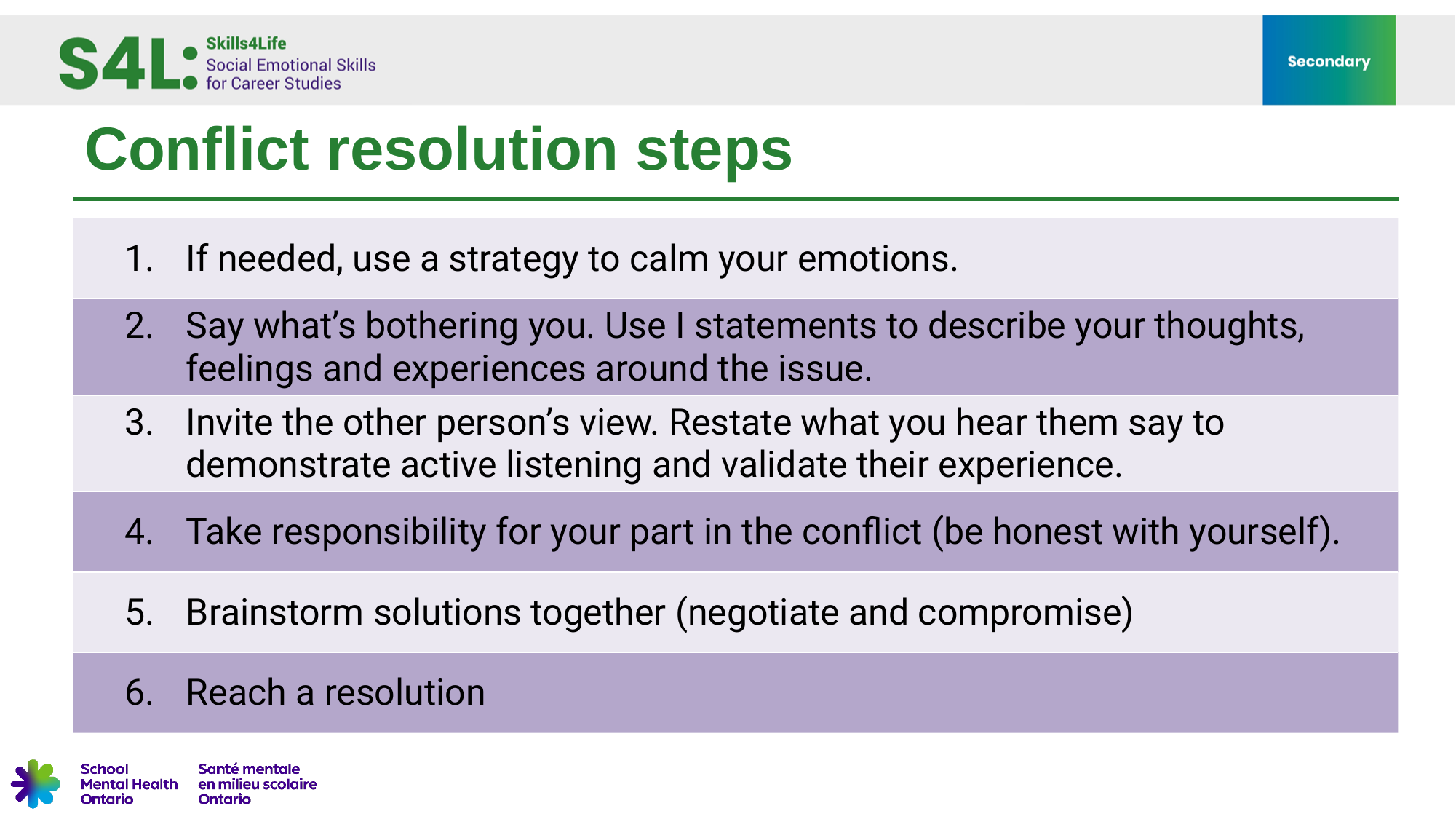

# Conflict resolution steps
| If needed, use a strategy to calm your emotions. |
| --- |
| Say what’s bothering you. Use I statements to describe your thoughts, feelings and experiences around the issue. |
| Invite the other person’s view. Restate what you hear them say to demonstrate active listening and validate their experience. |
| Take responsibility for your part in the conflict (be honest with yourself). |
| Brainstorm solutions together (negotiate and compromise) |
| Reach a resolution |